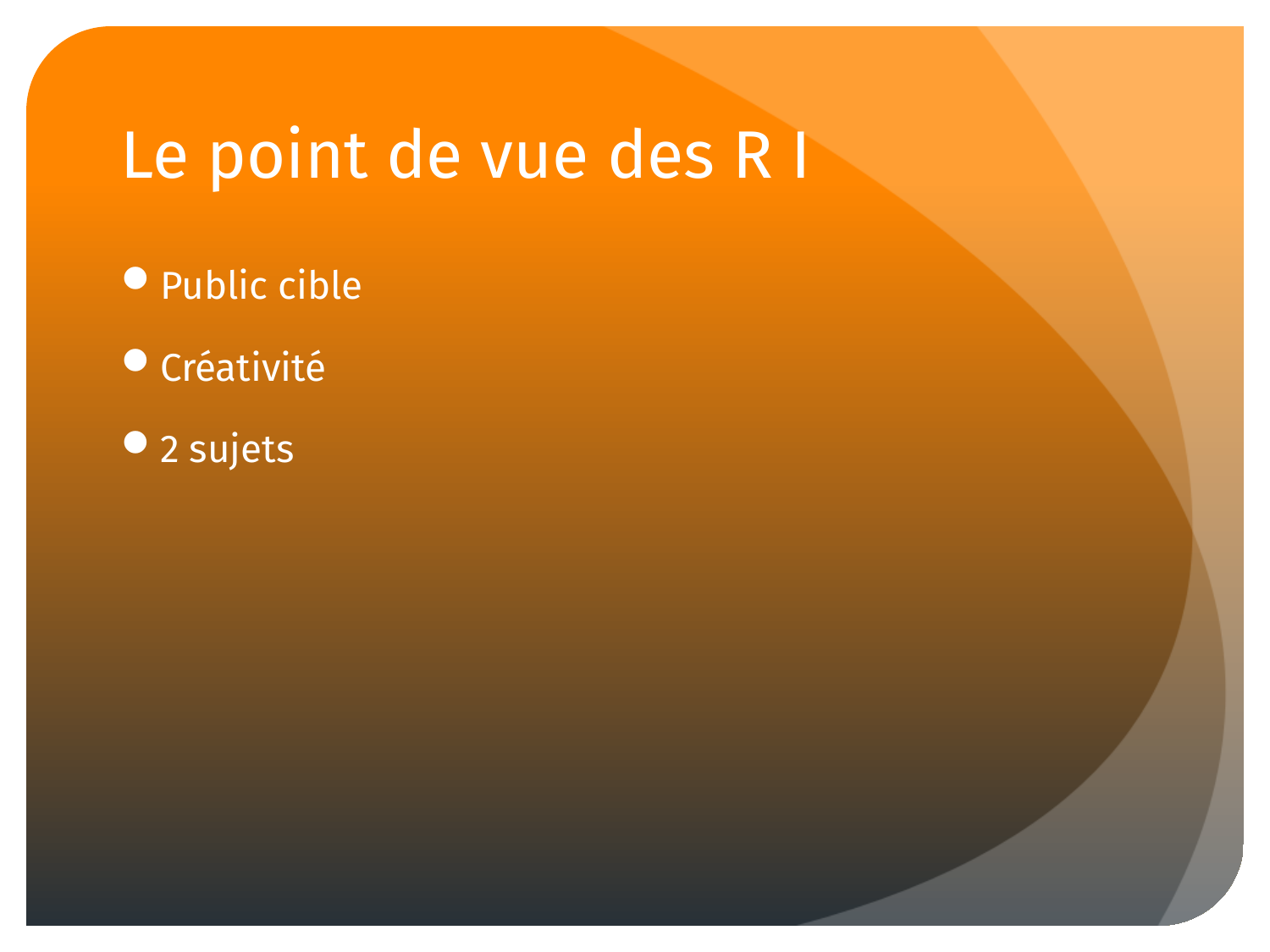

# Le point de vue des R I
Public cible
Créativité
2 sujets